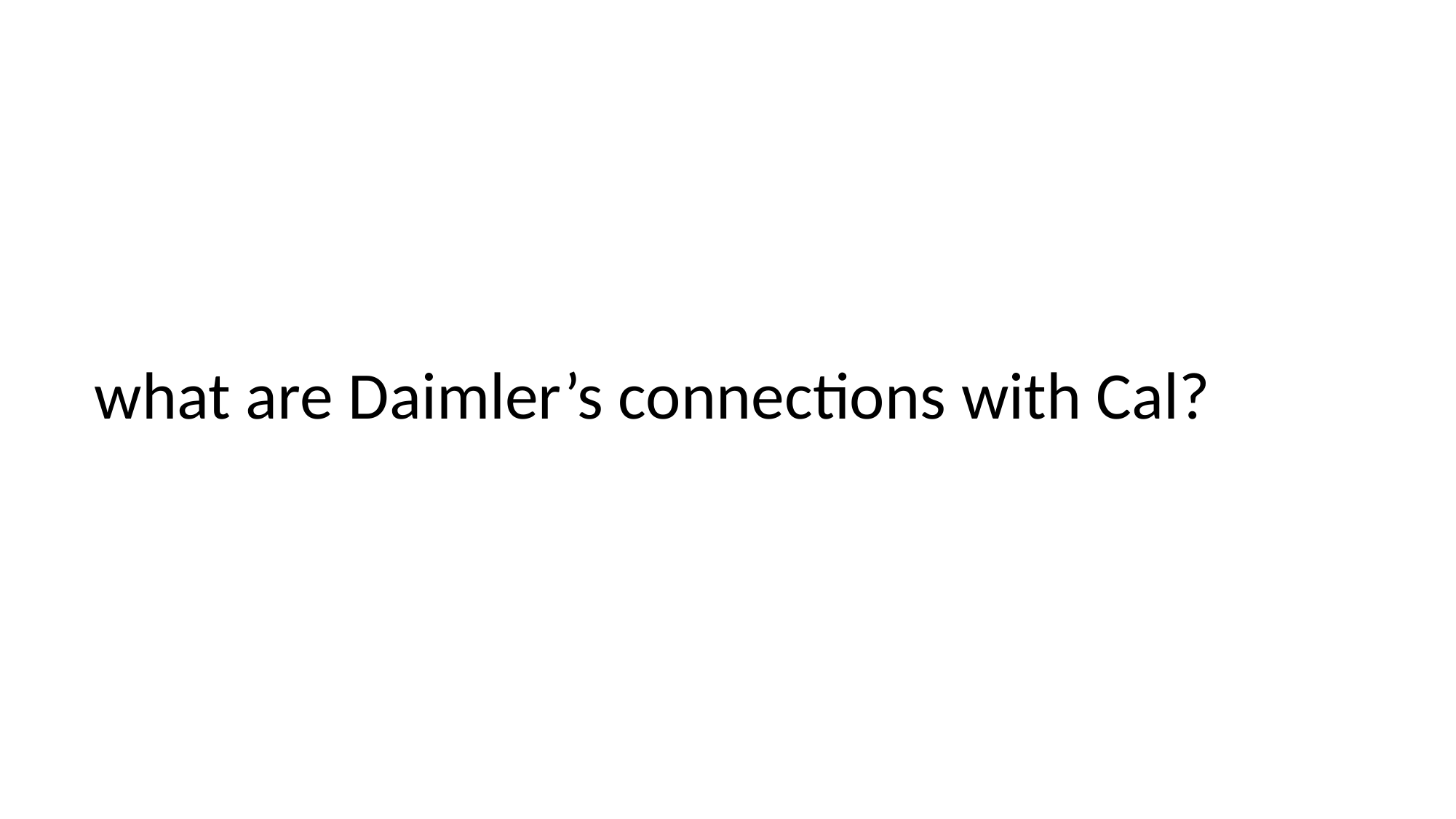

# what are Daimler’s connections with Cal?